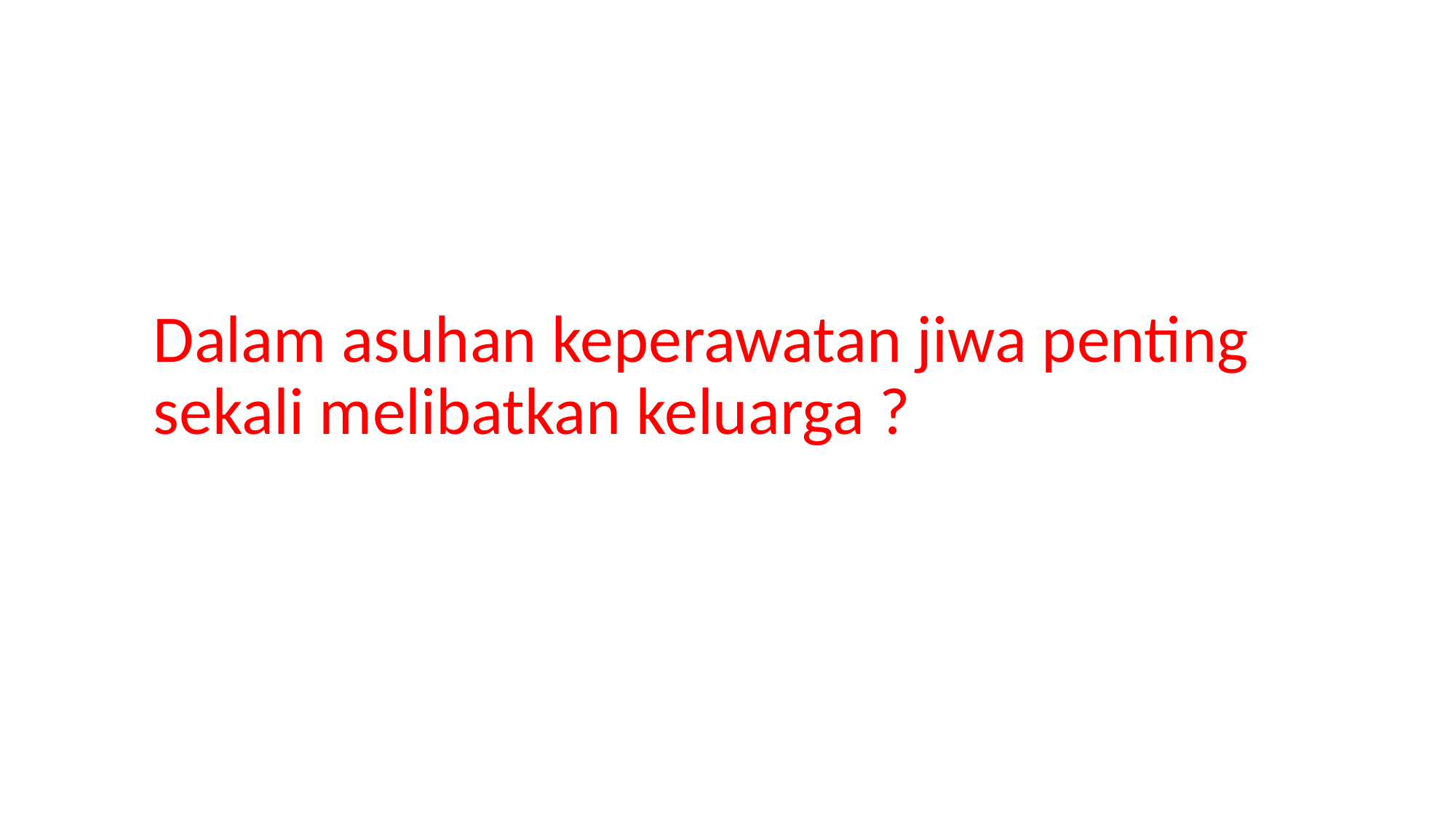

# Dalam asuhan keperawatan jiwa penting sekali melibatkan keluarga ?